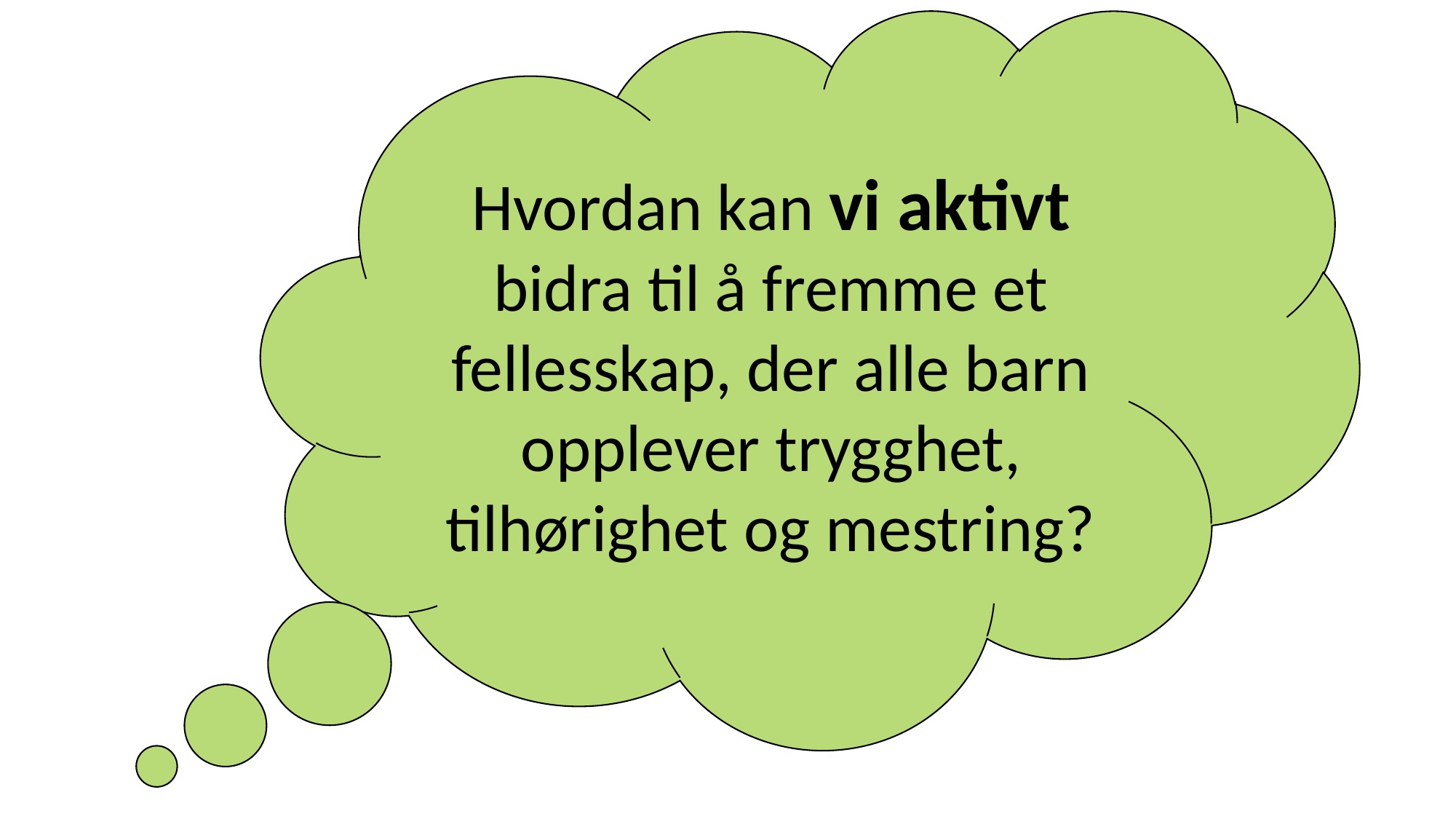

Hvordan kan vi aktivt bidra til å fremme et fellesskap, der alle barn opplever trygghet, tilhørighet og mestring?